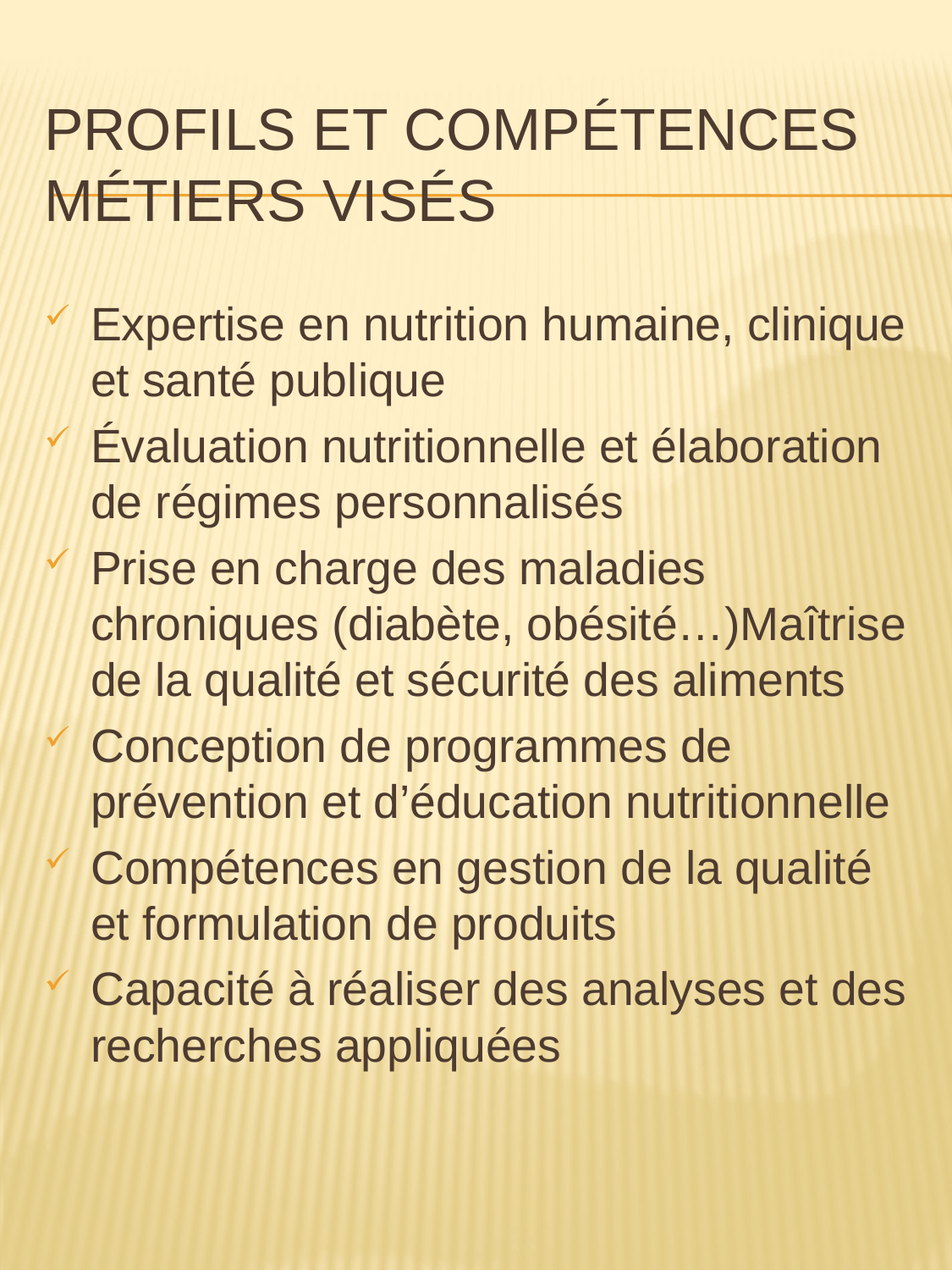

# Profils et compétences métiers visés
Expertise en nutrition humaine, clinique et santé publique
Évaluation nutritionnelle et élaboration de régimes personnalisés
Prise en charge des maladies chroniques (diabète, obésité…)Maîtrise de la qualité et sécurité des aliments
Conception de programmes de prévention et d’éducation nutritionnelle
Compétences en gestion de la qualité et formulation de produits
Capacité à réaliser des analyses et des recherches appliquées